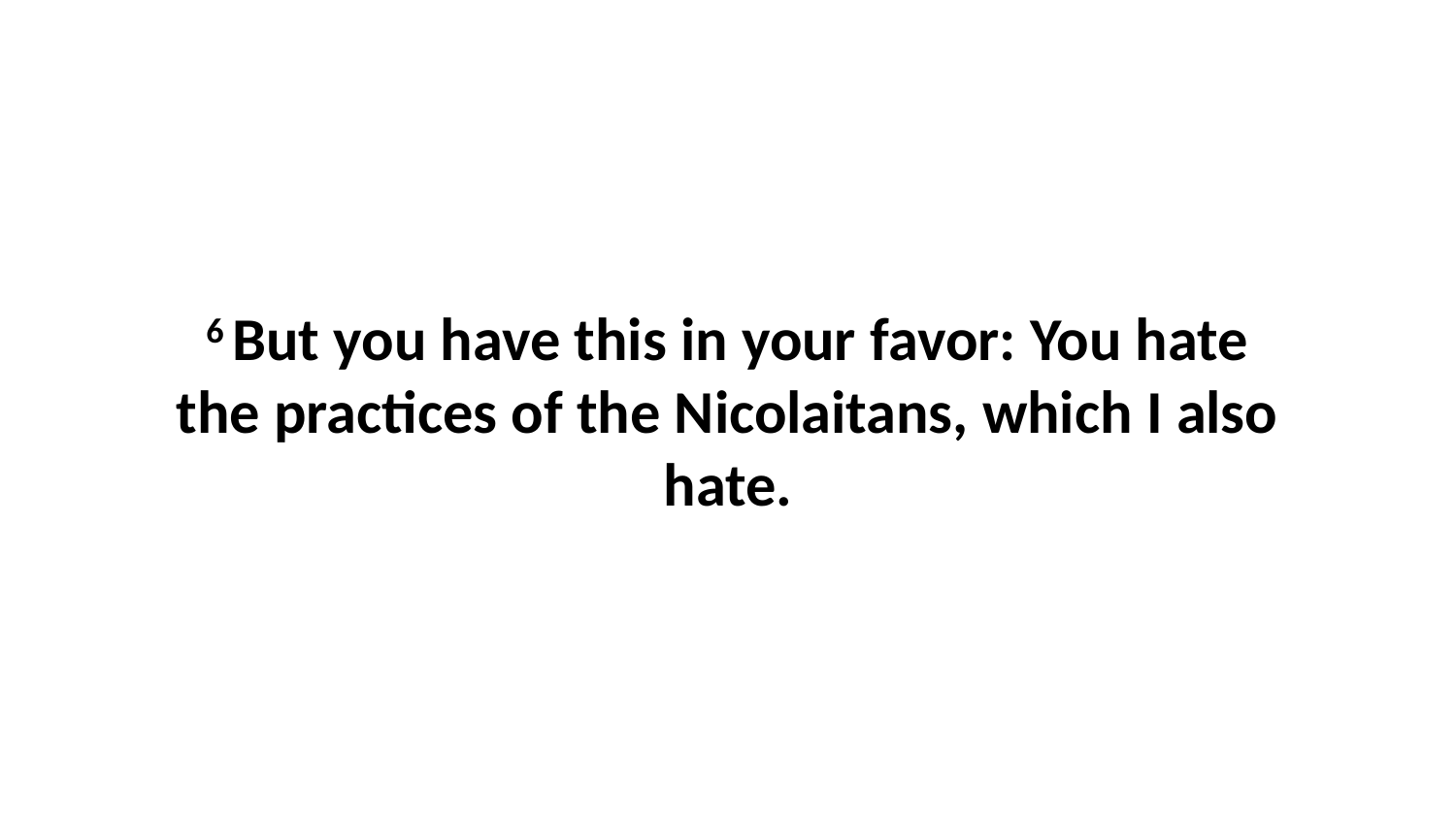

6 But you have this in your favor: You hate the practices of the Nicolaitans, which I also hate.